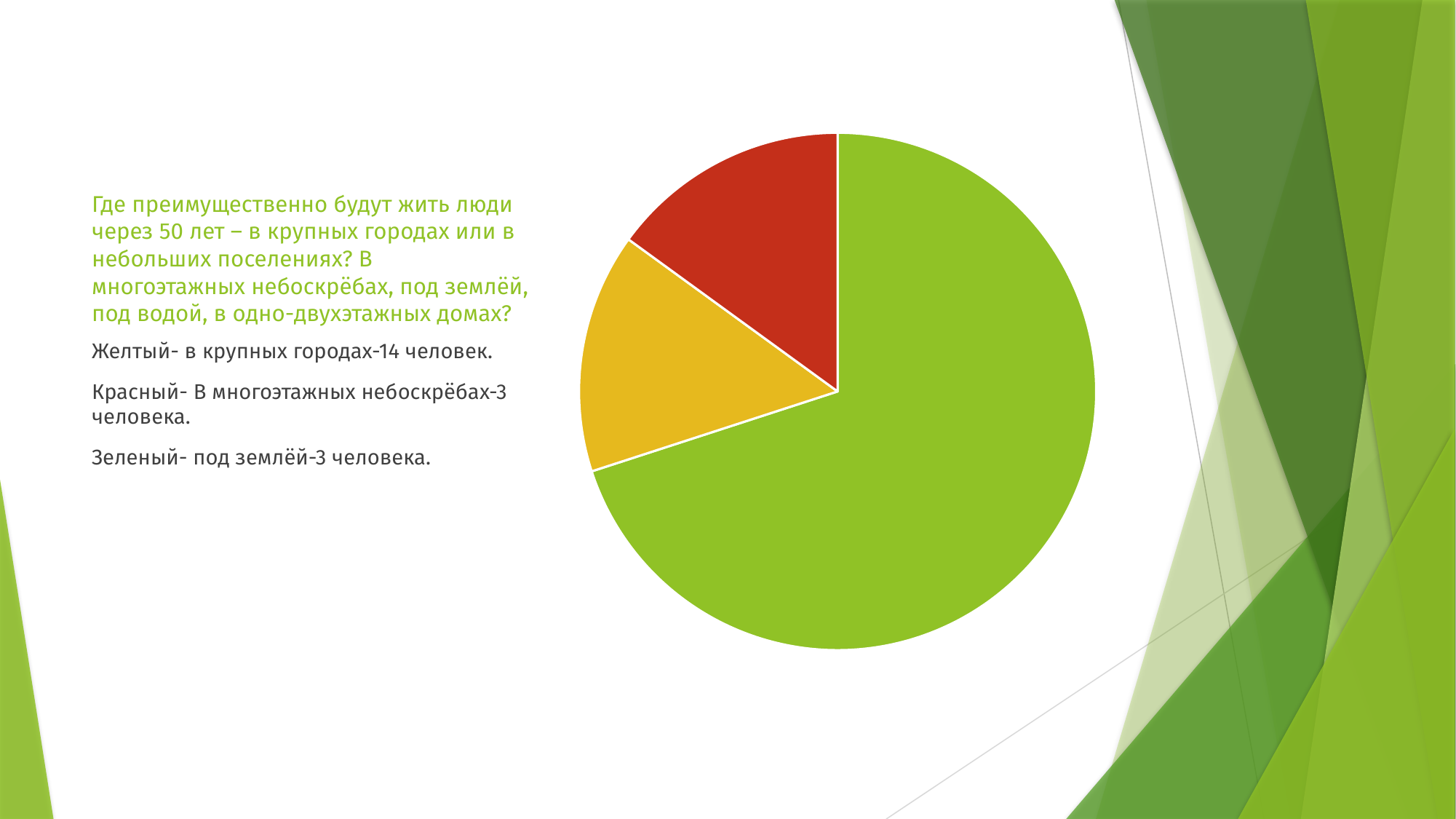

### Chart

| Category | Столбец1 |
|---|---|
|  | 14.0 |
|  | None |
|  | 3.0 |
|  | None |
|  | 3.0 |
# Где преимущественно будут жить люди через 50 лет – в крупных городах или в небольших поселениях? В многоэтажных небоскрёбах, под землёй, под водой, в одно-двухэтажных домах?
Желтый- в крупных городах-14 человек.
Красный- В многоэтажных небоскрёбах-3 человека.
Зеленый- под землёй-3 человека.